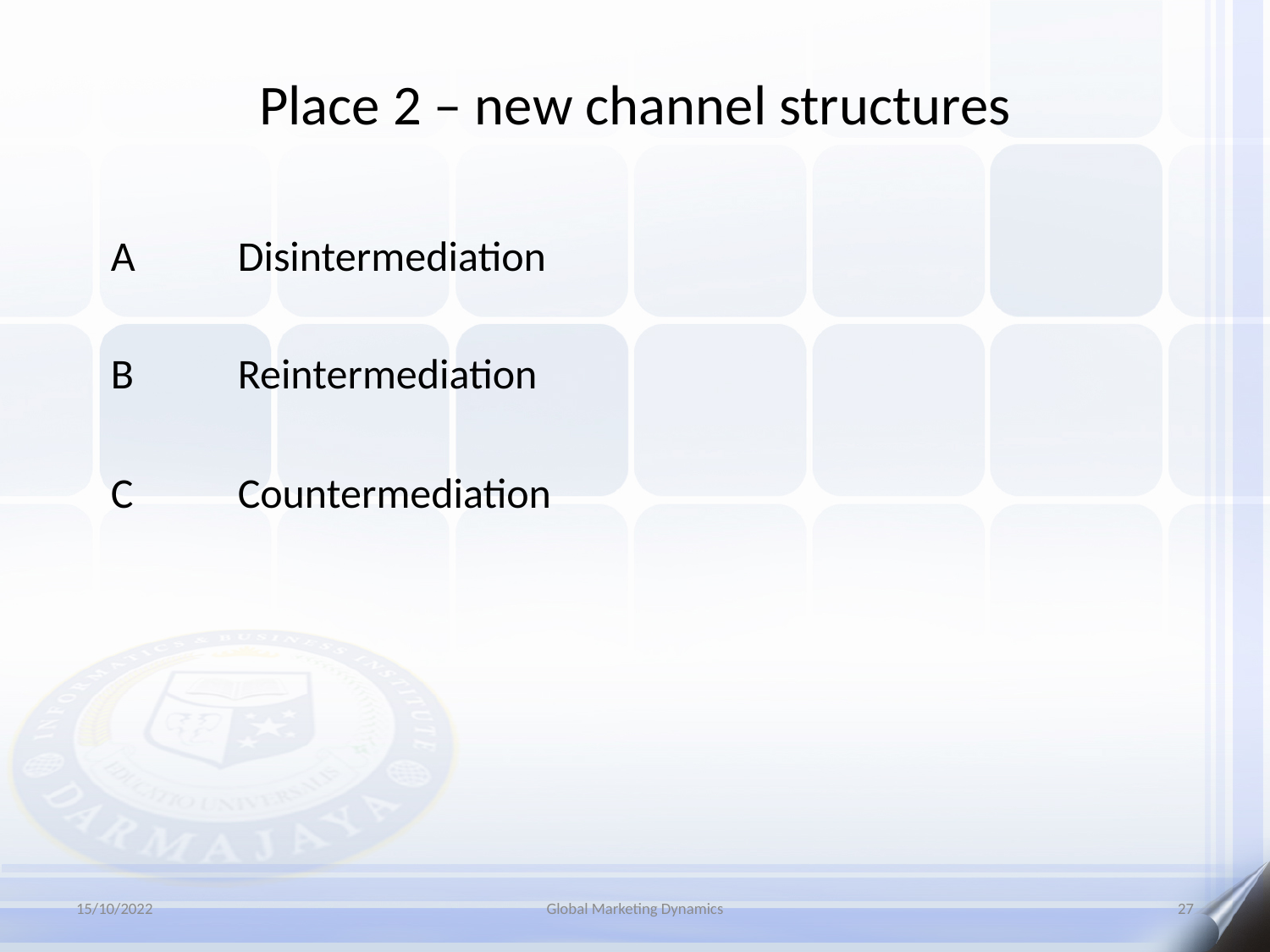

# Place 2 – new channel structures
	A 	Disintermediation

	B 	Reintermediation

	C 	Countermediation
15/10/2022
Global Marketing Dynamics
27